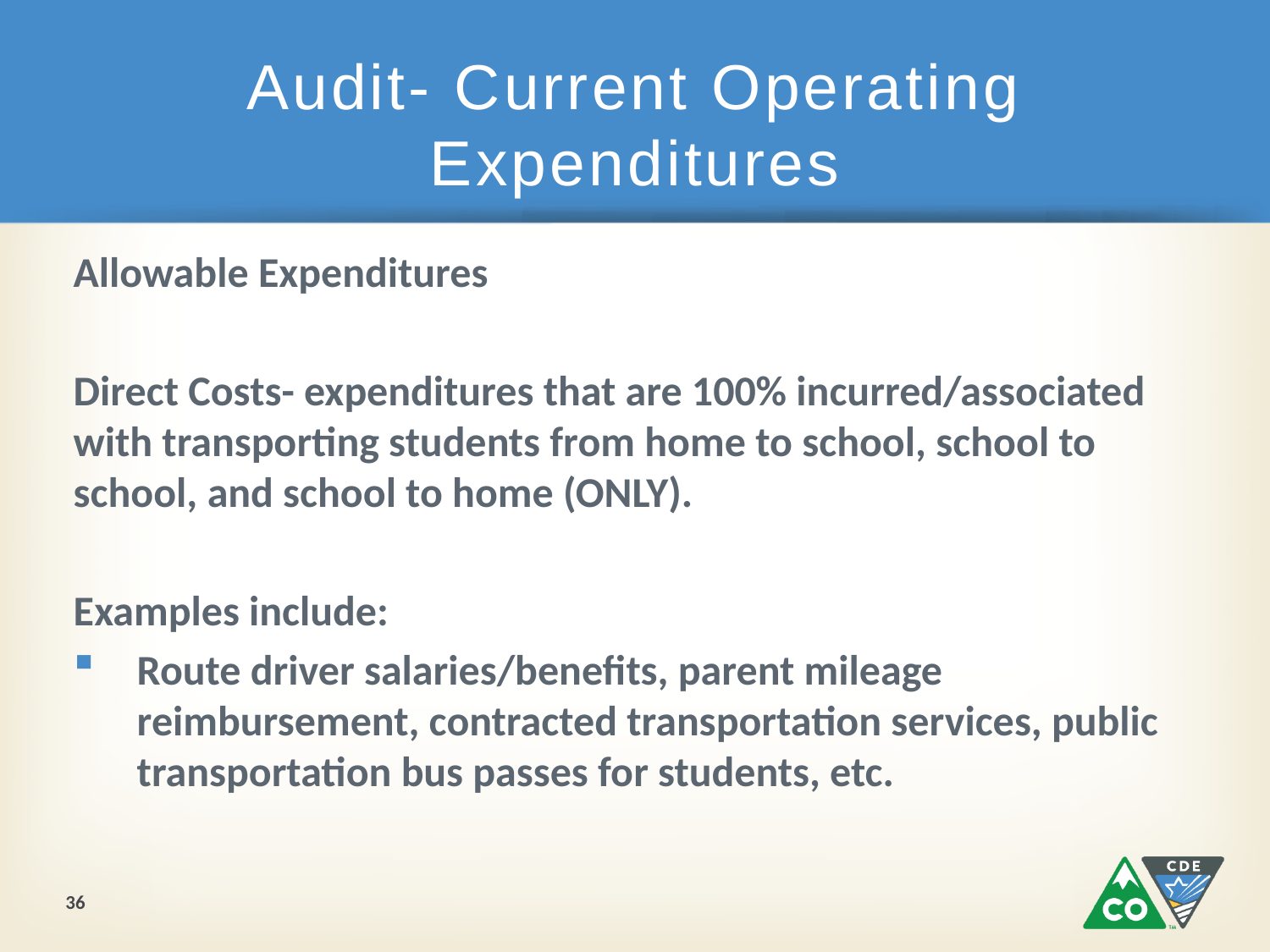

# Audit- Current Operating Expenditures
Allowable Expenditures

Direct Costs- expenditures that are 100% incurred/associated with transporting students from home to school, school to school, and school to home (ONLY).

Examples include:
Route driver salaries/benefits, parent mileage reimbursement, contracted transportation services, public transportation bus passes for students, etc.
36